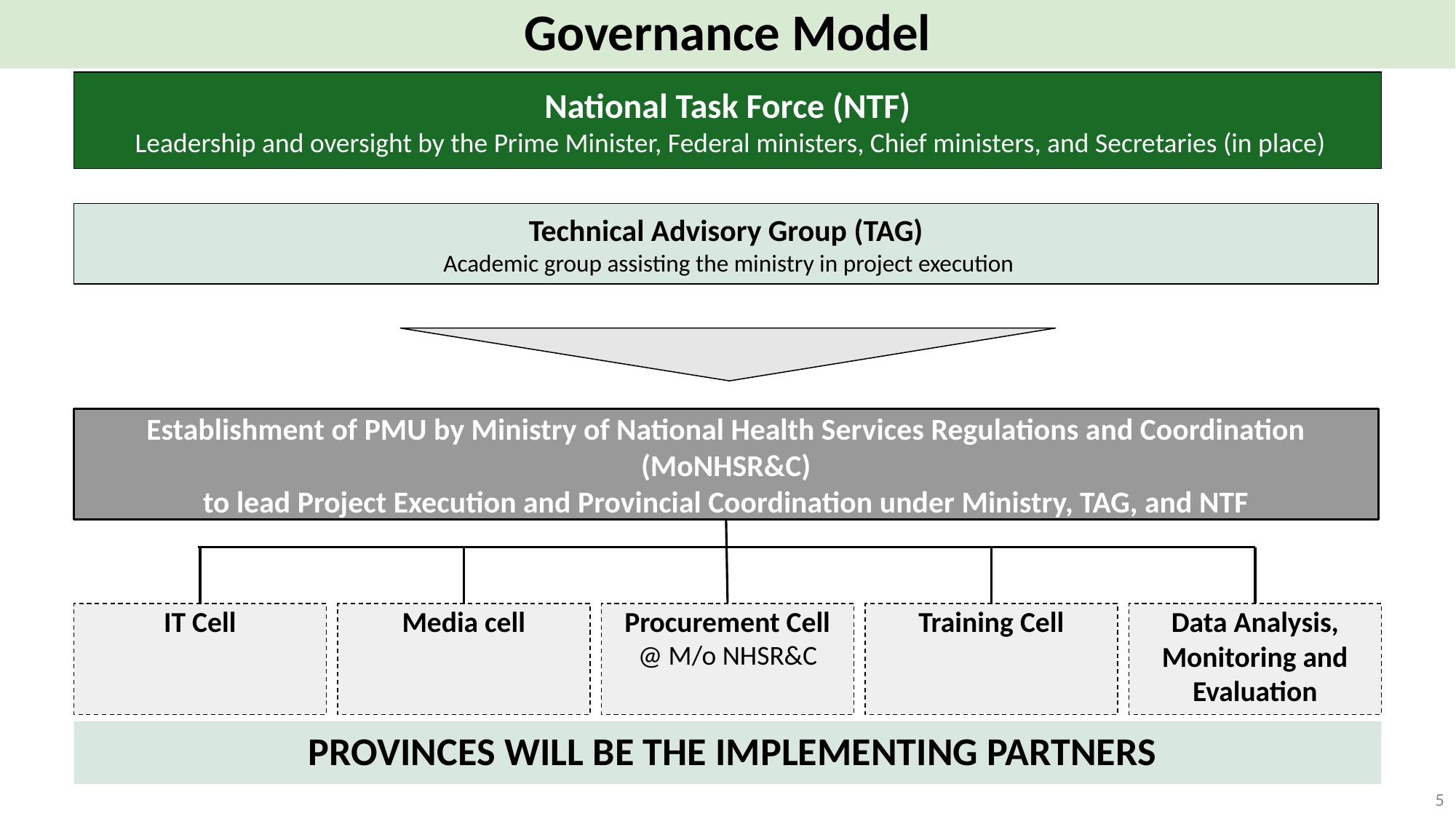

Governance Model
National Task Force (NTF)
 Leadership and oversight by the Prime Minister, Federal ministers, Chief ministers, and Secretaries (in place)
Technical Advisory Group (TAG)
 Academic group assisting the ministry in project execution

Establishment of PMU by Ministry of National Health Services Regulations and Coordination (MoNHSR&C)
to lead Project Execution and Provincial Coordination under Ministry, TAG, and NTF
IT Cell
Media cell
Procurement Cell
@ M/o NHSR&C
Training Cell
Data Analysis, Monitoring and Evaluation
PROVINCES WILL BE THE IMPLEMENTING PARTNERS
5